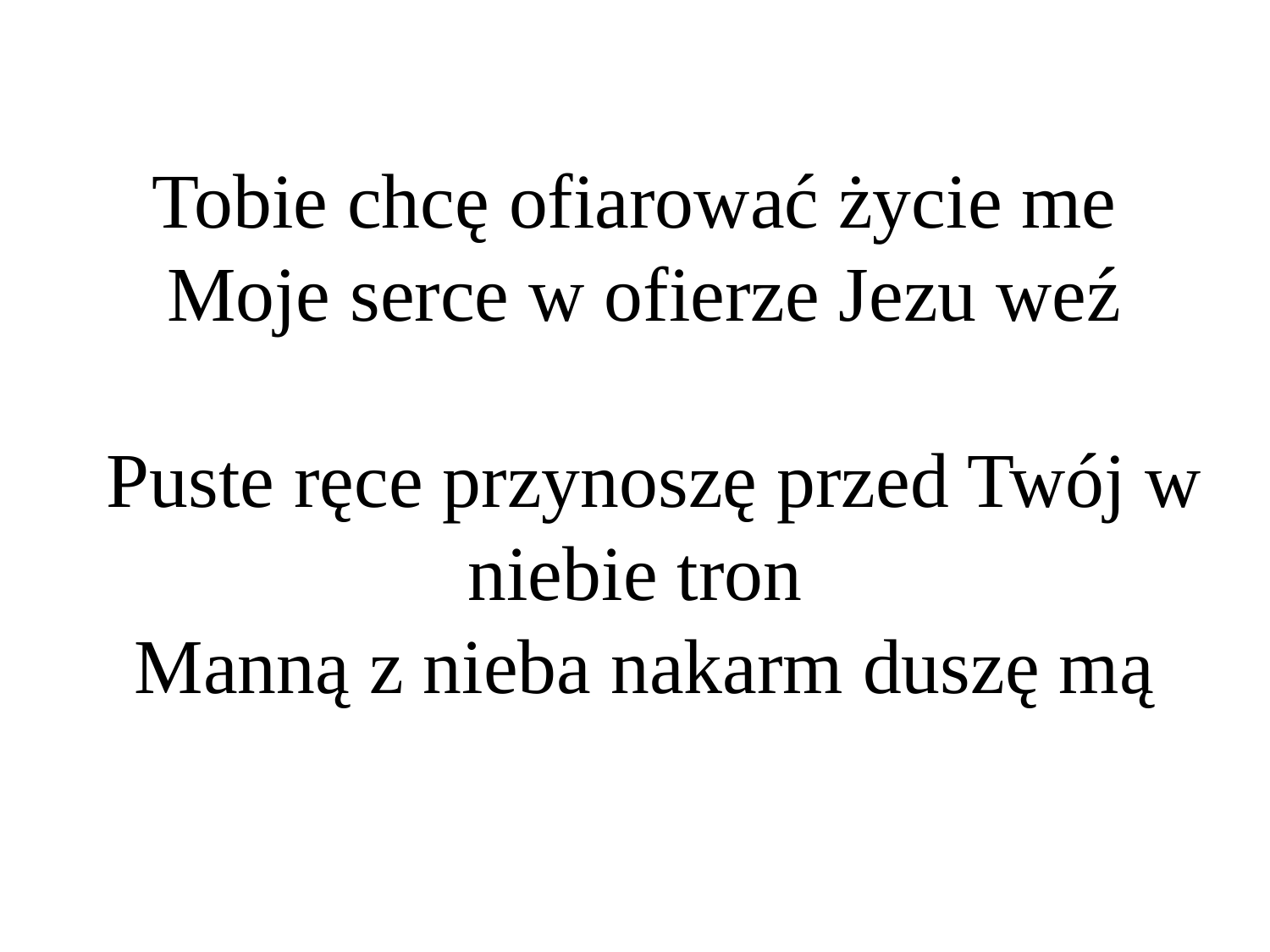

# Tobie chcę ofiarować życie me Moje serce w ofierze Jezu weź Puste ręce przynoszę przed Twój w niebie tron Manną z nieba nakarm duszę mą